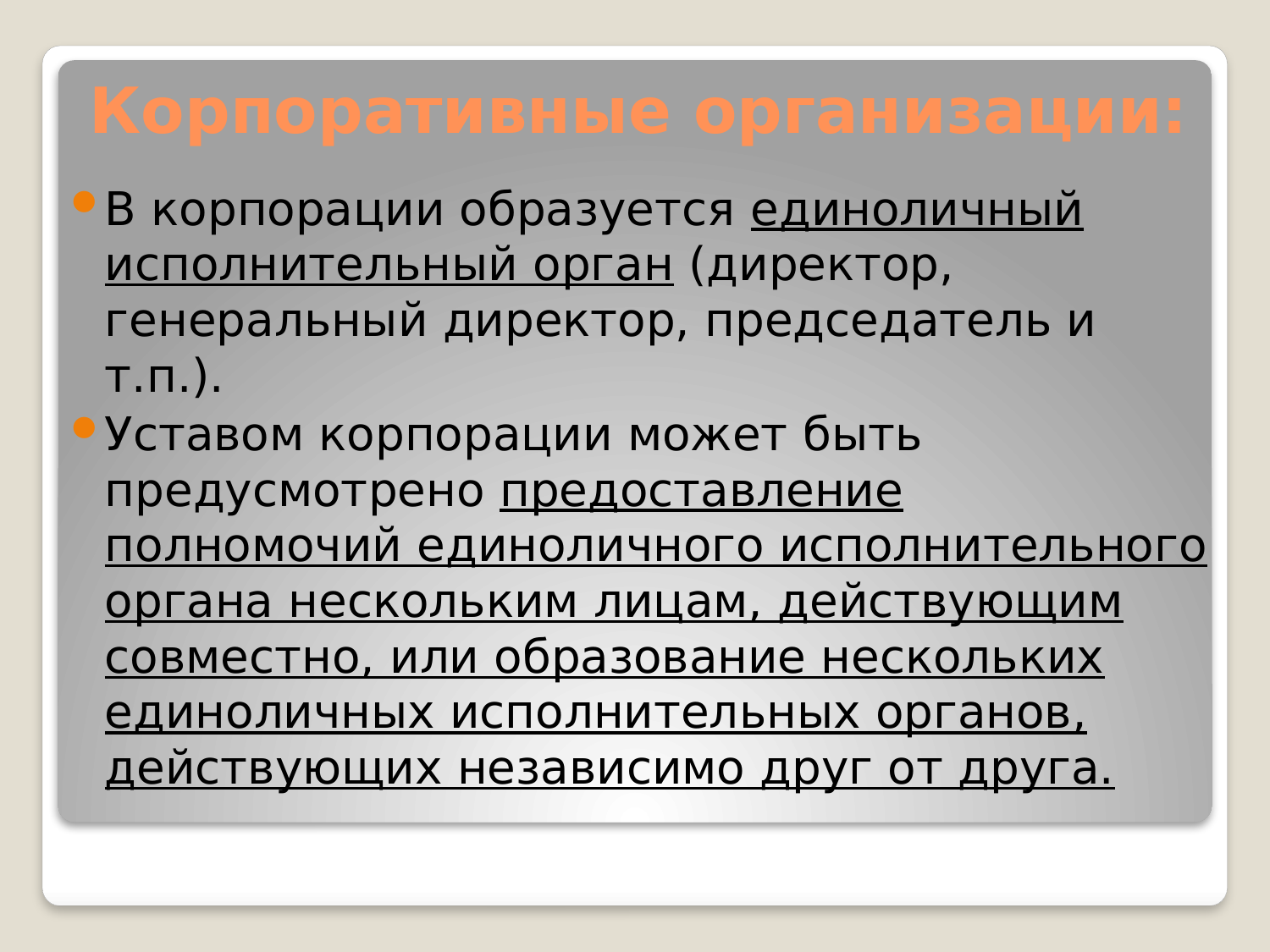

Корпоративные организации:
В корпорации образуется единоличный исполнительный орган (директор, генеральный директор, председатель и т.п.).
Уставом корпорации может быть предусмотрено предоставление полномочий единоличного исполнительного органа нескольким лицам, действующим совместно, или образование нескольких единоличных исполнительных органов, действующих независимо друг от друга.